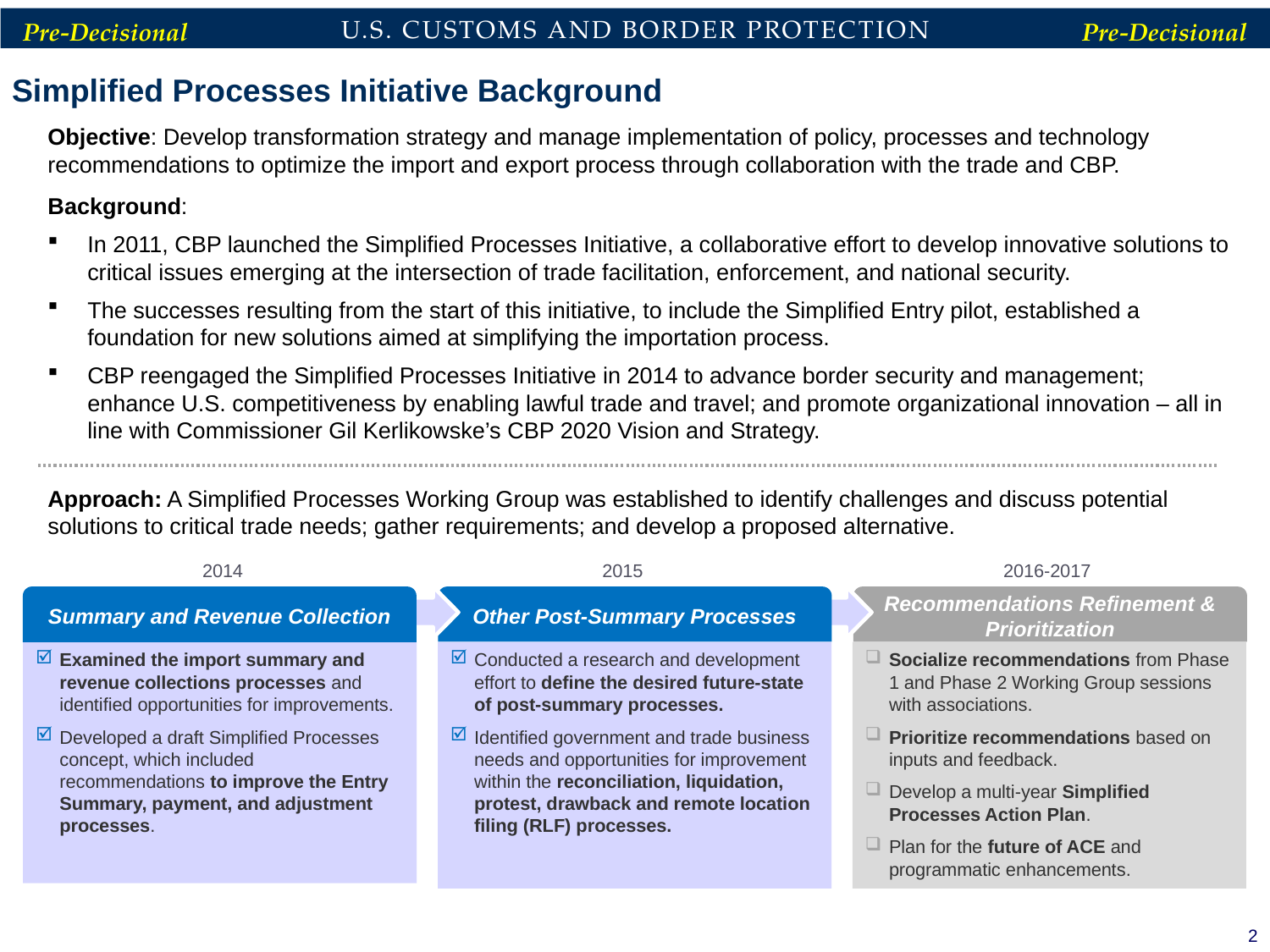

# Simplified Processes Initiative Background
Objective: Develop transformation strategy and manage implementation of policy, processes and technology recommendations to optimize the import and export process through collaboration with the trade and CBP.
Background:
In 2011, CBP launched the Simplified Processes Initiative, a collaborative effort to develop innovative solutions to critical issues emerging at the intersection of trade facilitation, enforcement, and national security.
The successes resulting from the start of this initiative, to include the Simplified Entry pilot, established a foundation for new solutions aimed at simplifying the importation process.
CBP reengaged the Simplified Processes Initiative in 2014 to advance border security and management; enhance U.S. competitiveness by enabling lawful trade and travel; and promote organizational innovation – all in line with Commissioner Gil Kerlikowske’s CBP 2020 Vision and Strategy.
Approach: A Simplified Processes Working Group was established to identify challenges and discuss potential solutions to critical trade needs; gather requirements; and develop a proposed alternative.
2014
2015
2016-2017
Summary and Revenue Collection
Other Post-Summary Processes
Recommendations Refinement & Prioritization

Conducted a research and development effort to define the desired future-state of post-summary processes.
Identified government and trade business needs and opportunities for improvement within the reconciliation, liquidation, protest, drawback and remote location filing (RLF) processes.
Socialize recommendations from Phase 1 and Phase 2 Working Group sessions with associations.
Prioritize recommendations based on inputs and feedback.
Develop a multi-year Simplified Processes Action Plan.
Plan for the future of ACE and programmatic enhancements.
Examined the import summary and revenue collections processes and identified opportunities for improvements.
Developed a draft Simplified Processes concept, which included recommendations to improve the Entry Summary, payment, and adjustment processes.